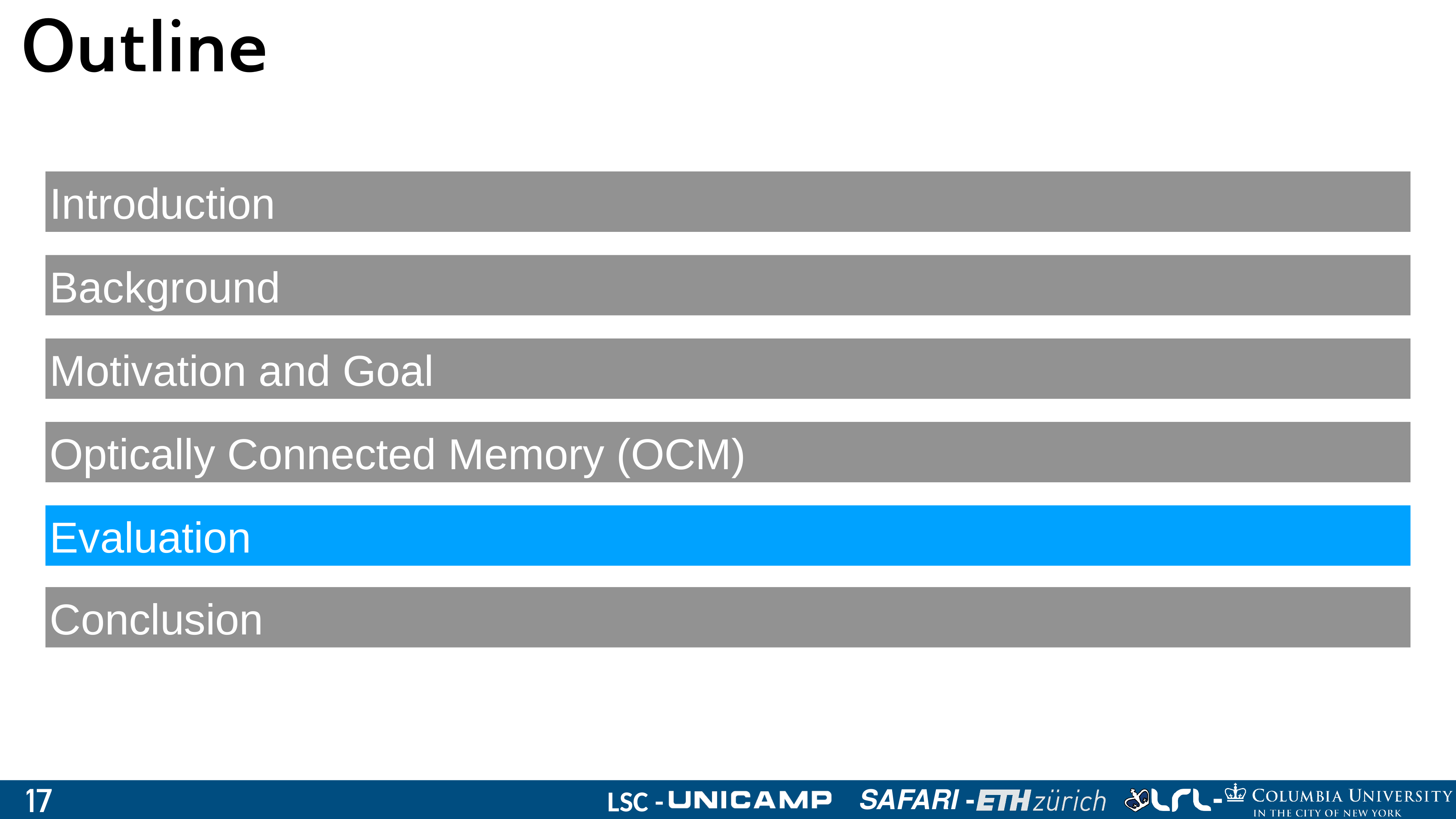

# Outline
Introduction
Background
Motivation and Goal
Optically Connected Memory (OCM)
Evaluation
Conclusion
17